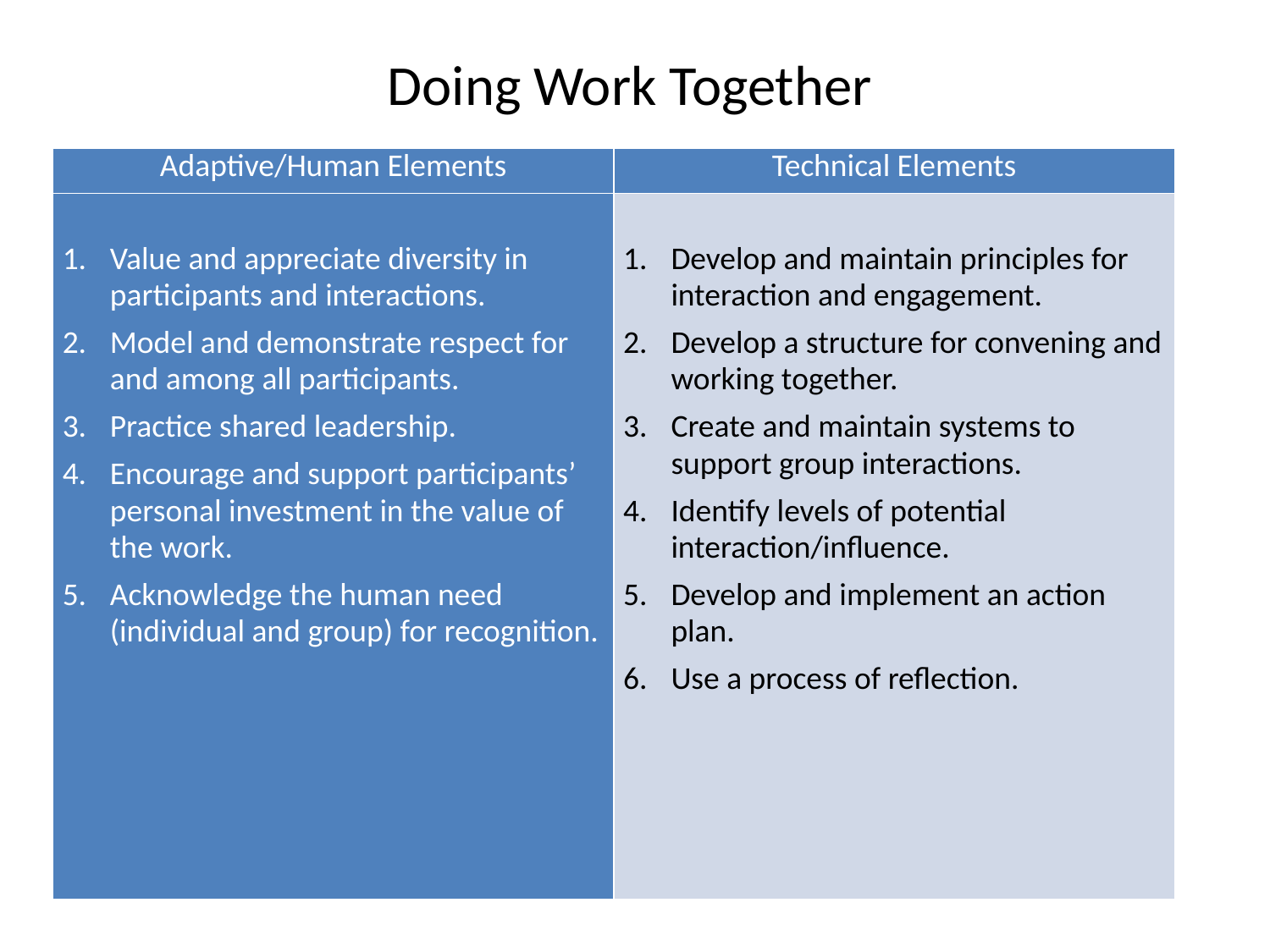

# Doing Work Together
| Adaptive/Human Elements | Technical Elements |
| --- | --- |
| Value and appreciate diversity in participants and interactions. Model and demonstrate respect for and among all participants. Practice shared leadership. Encourage and support participants’ personal investment in the value of the work. Acknowledge the human need (individual and group) for recognition. | Develop and maintain principles for interaction and engagement. Develop a structure for convening and working together. Create and maintain systems to support group interactions. Identify levels of potential interaction/influence. Develop and implement an action plan. Use a process of reflection. |